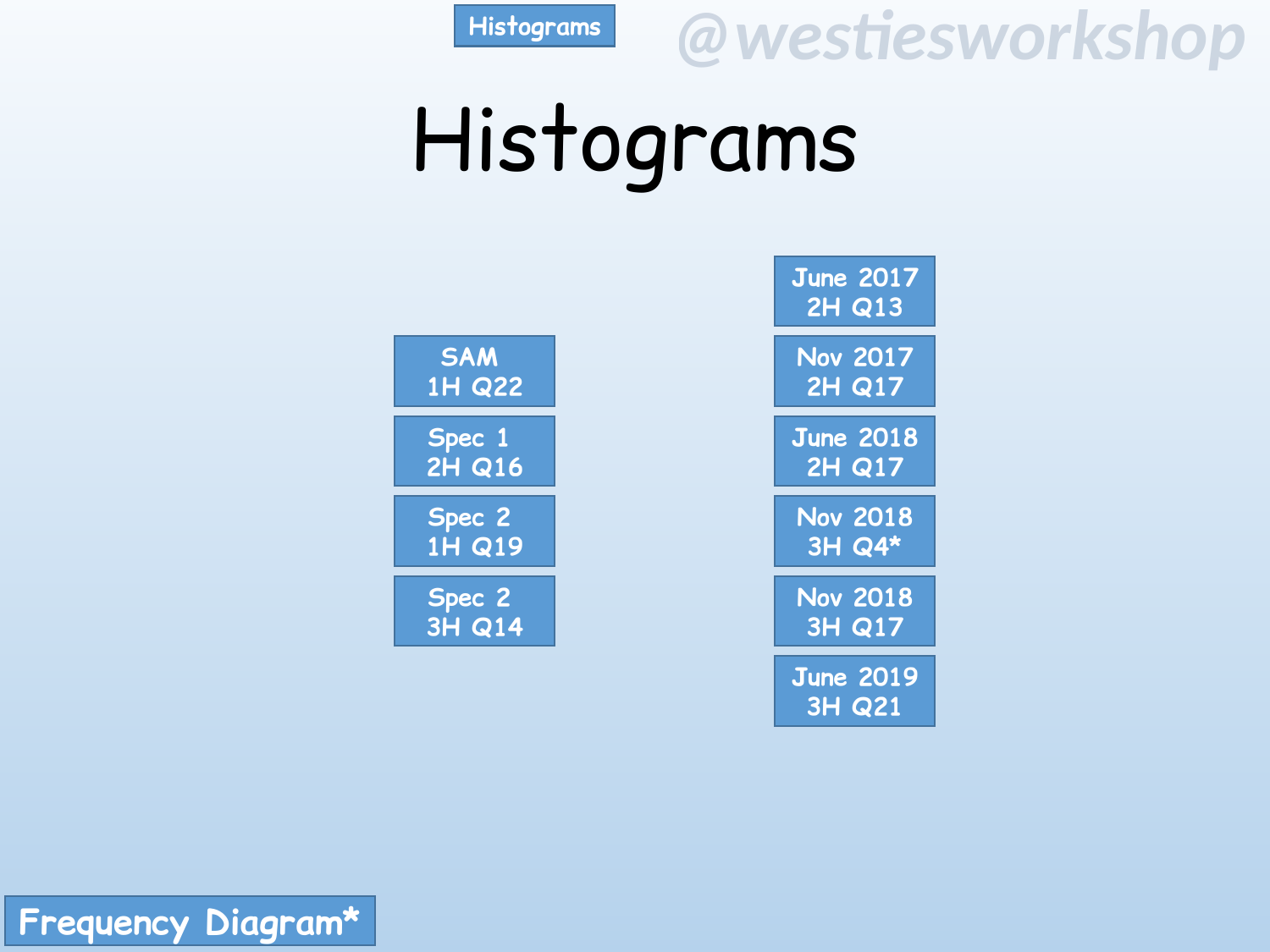

Histograms
# Histograms
June 2017 2H Q13
SAM
1H Q22
Nov 2017 2H Q17
June 2018 2H Q17
Spec 1
2H Q16
Spec 2
1H Q19
Nov 2018 3H Q4*
Spec 2
3H Q14
Nov 2018 3H Q17
June 2019 3H Q21
Frequency Diagram*